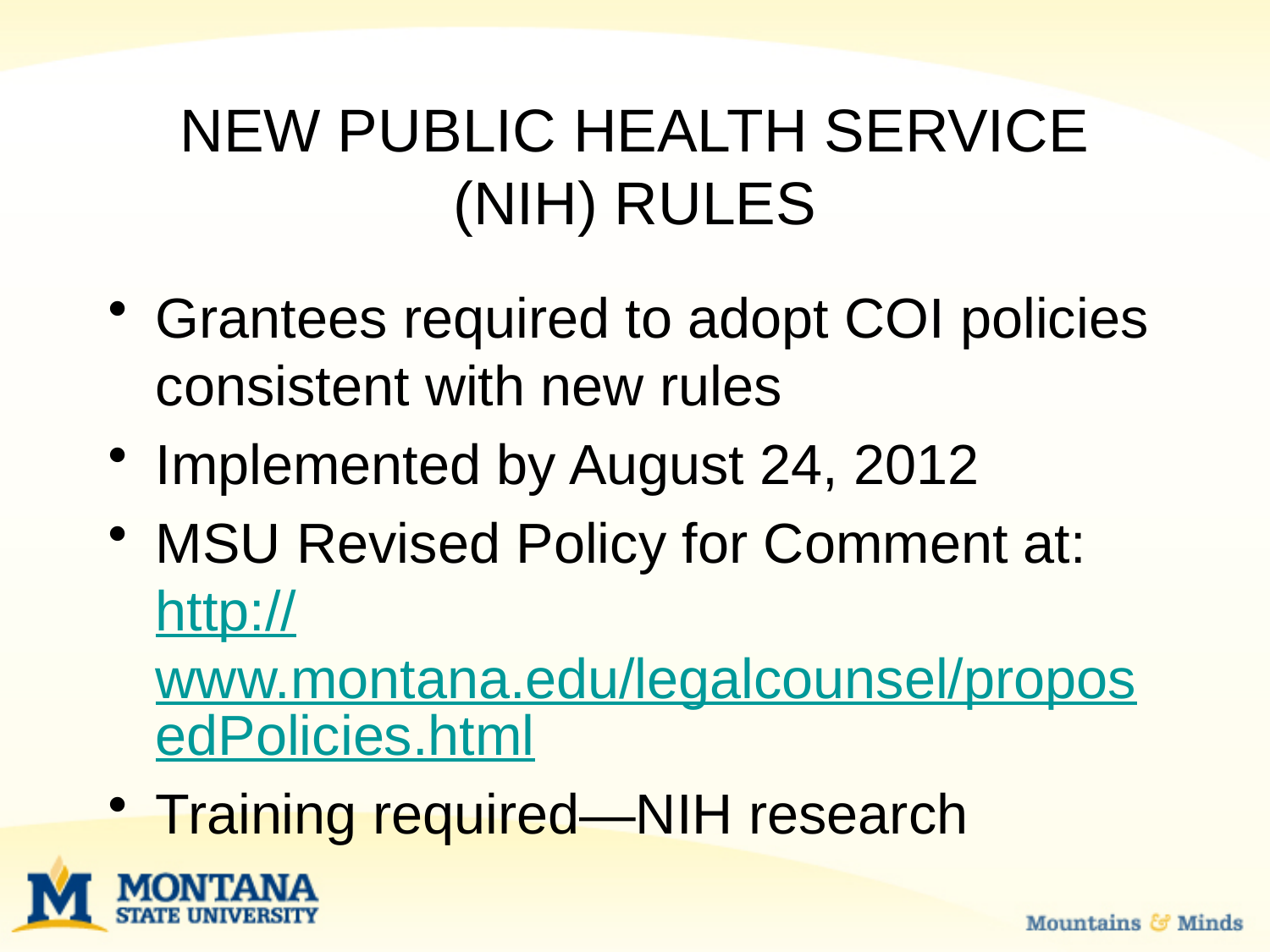

# NEW PUBLIC HEALTH SERVICE (NIH) RULES
Grantees required to adopt COI policies consistent with new rules
Implemented by August 24, 2012
MSU Revised Policy for Comment at:
http://www.montana.edu/legalcounsel/proposedPolicies.html
Training required—NIH research